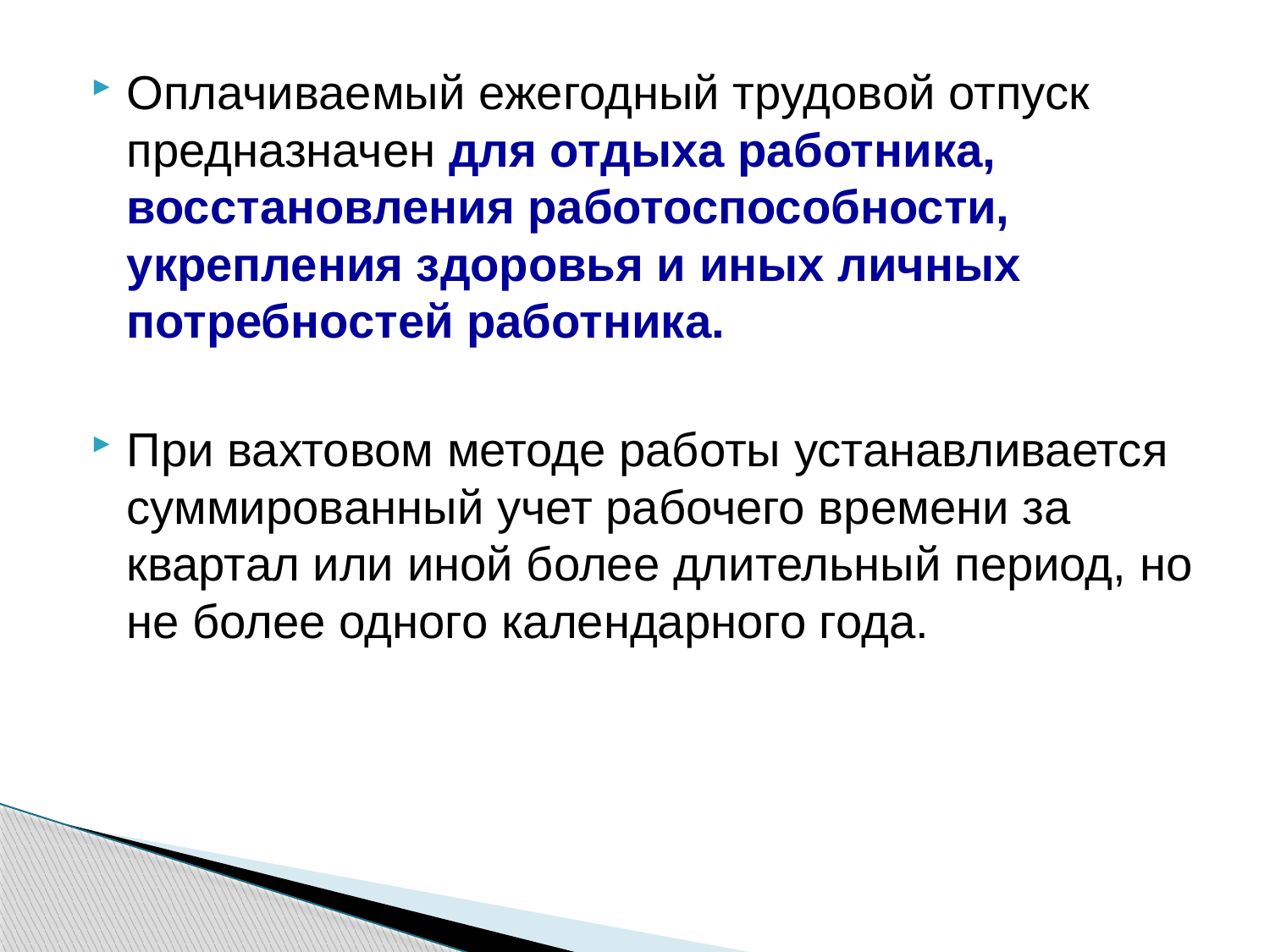

Оплачиваемый ежегодный трудовой отпуск предназначен для отдыха работника, восстановления работоспособности, укрепления здоровья и иных личных потребностей работника.

При вахтовом методе работы устанавливается суммированный учет рабочего времени за квартал или иной более длительный период, но не более одного календарного года.